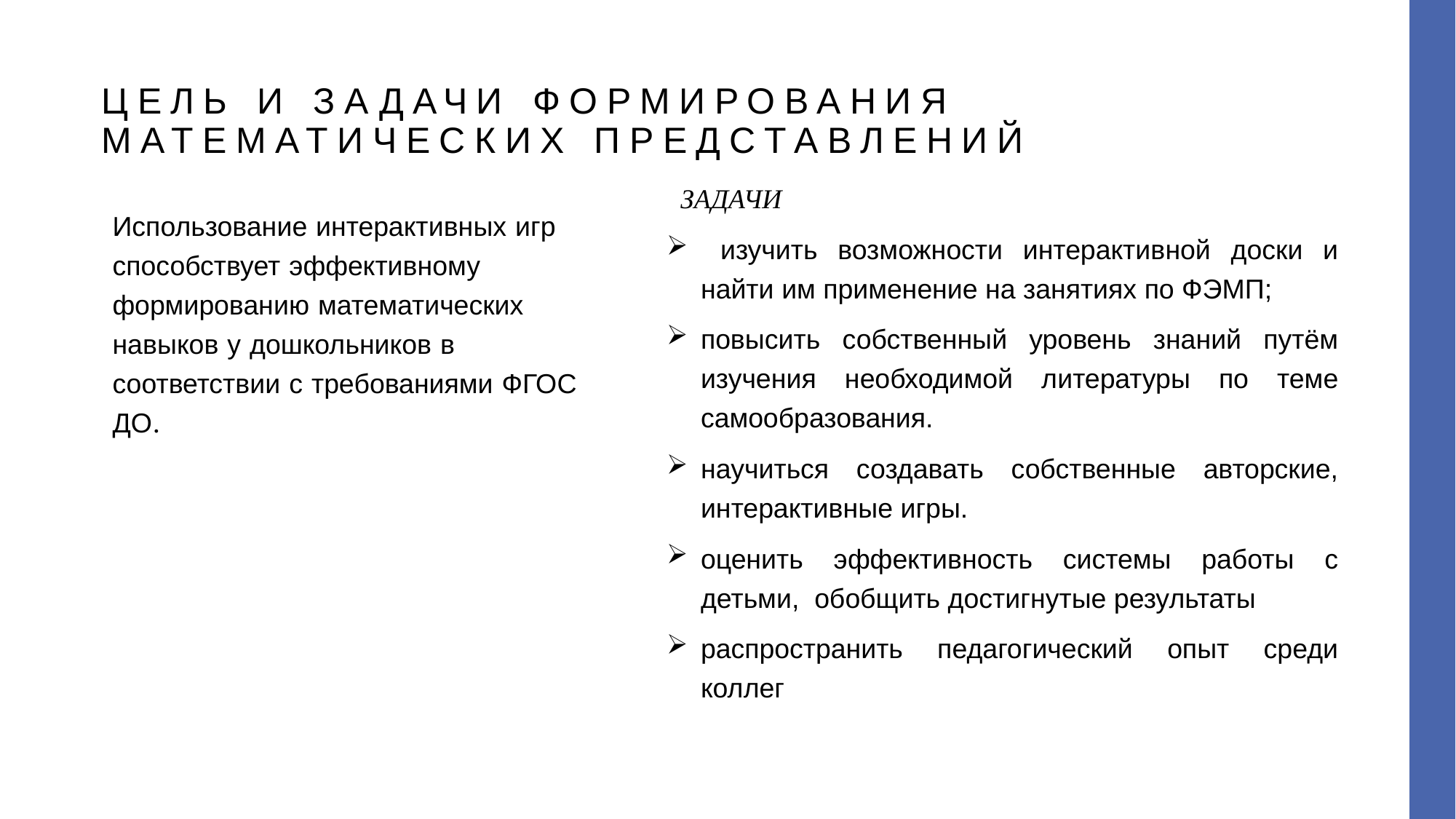

# Цель и задачи формирования математических представлений
  ЗАДАЧИ
 изучить возможности интерактивной доски и найти им применение на занятиях по ФЭМП;
повысить собственный уровень знаний путём изучения необходимой литературы по теме самообразования.
научиться создавать собственные авторские, интерактивные игры.
оценить эффективность системы работы с детьми,  обобщить достигнутые результаты
распространить педагогический опыт среди коллег
Использование интерактивных игр способствует эффективному формированию математических навыков у дошкольников в соответствии с требованиями ФГОС ДО.